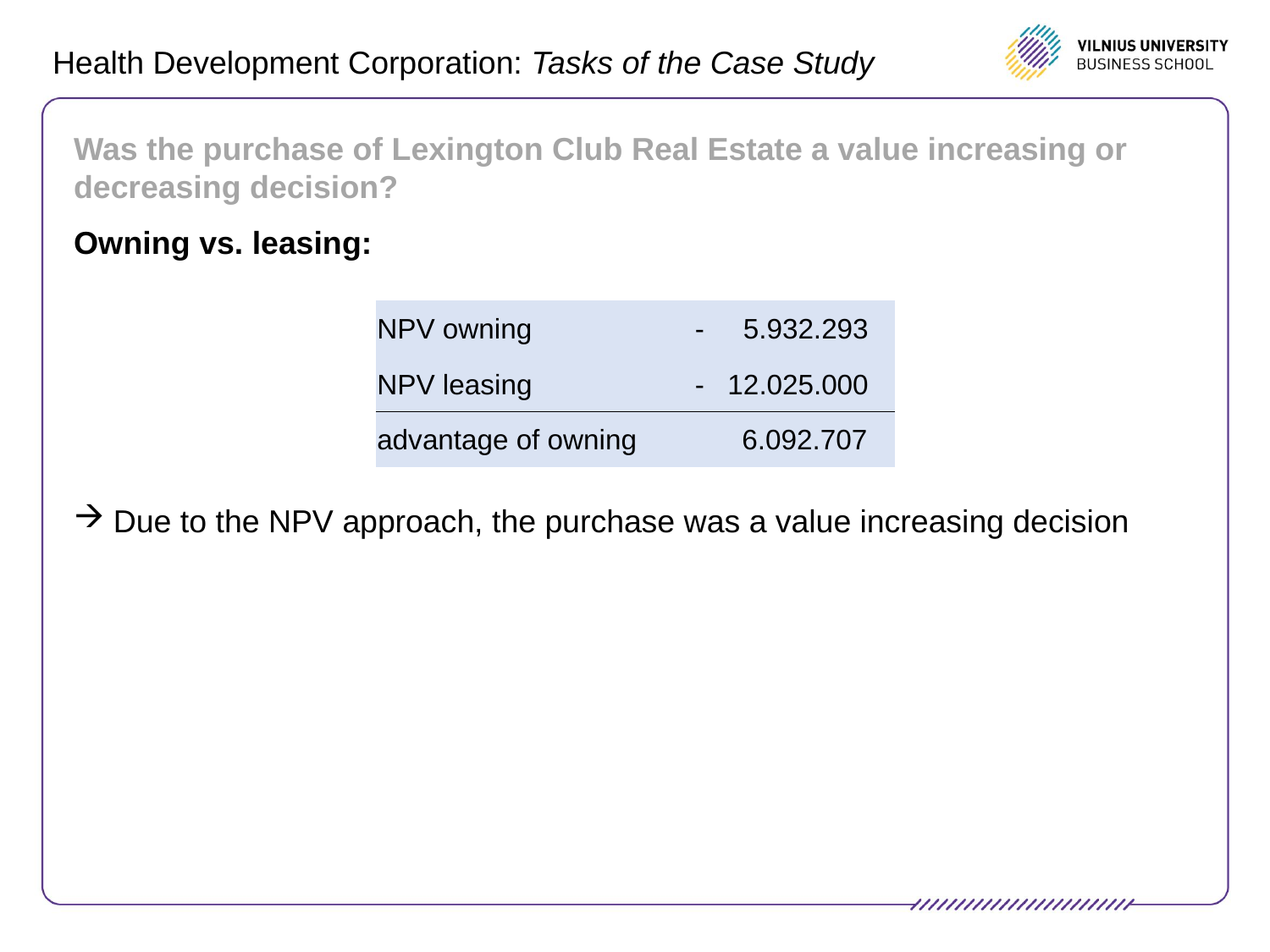

# Health Development Corporation: Tasks of the Case Study
Was the purchase of Lexington Club Real Estate a value increasing or decreasing decision?
Owning vs. leasing:

Due to the NPV approach, the purchase was a value increasing decision

| NPV owning | - 5.932.293 |
| --- | --- |
| NPV leasing | - 12.025.000 |
| advantage of owning | 6.092.707 |